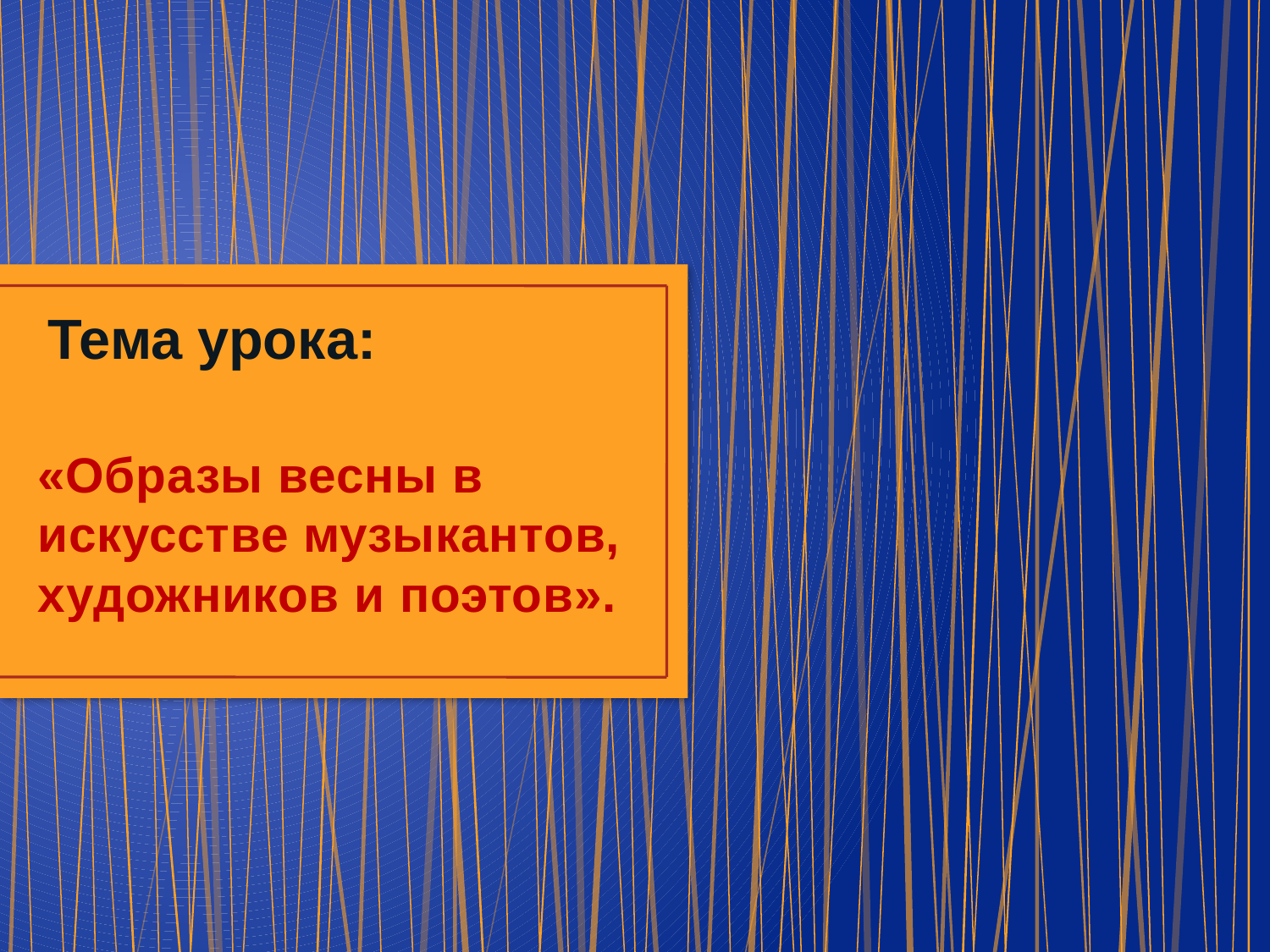

Тема урока:
# «Образы весны в искусстве музыкантов, художников и поэтов».